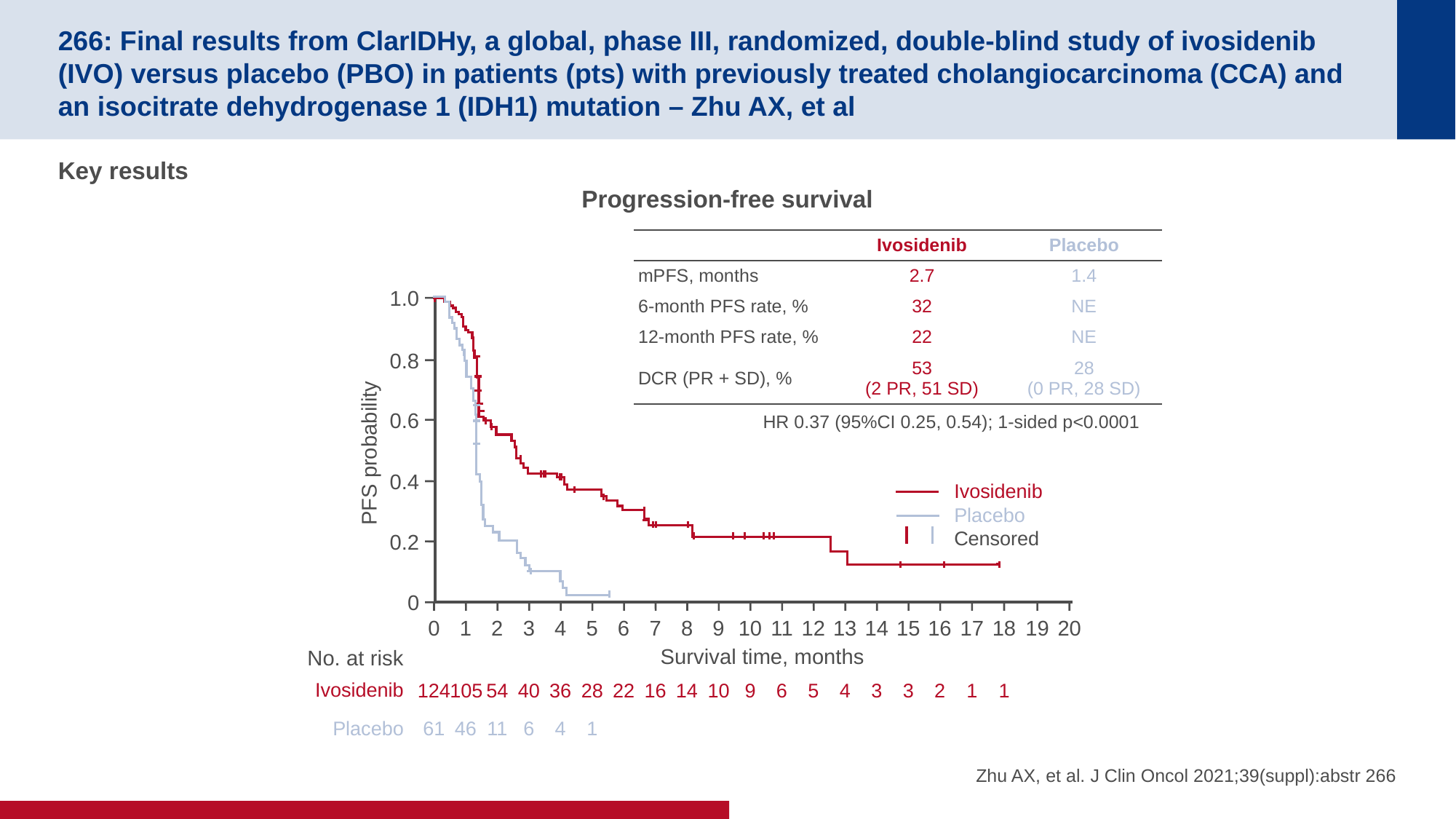

# 266: Final results from ClarIDHy, a global, phase III, randomized, double-blind study of ivosidenib (IVO) versus placebo (PBO) in patients (pts) with previously treated cholangiocarcinoma (CCA) and an isocitrate dehydrogenase 1 (IDH1) mutation – Zhu AX, et al
Key results
Progression-free survival
|  | Ivosidenib | Placebo |
| --- | --- | --- |
| mPFS, months | 2.7 | 1.4 |
| 6-month PFS rate, % | 32 | NE |
| 12-month PFS rate, % | 22 | NE |
| DCR (PR + SD), % | 53 (2 PR, 51 SD) | 28 (0 PR, 28 SD) |
1.0

0.8

0.6

PFS probability
0.4

0.2

0

HR 0.37 (95%CI 0.25, 0.54); 1-sided p<0.0001
Ivosidenib
Placebo
Censored

0
1
2
3
4
5
6
7
8
9
10
11
12
13
14
15

16
17
18

19
20
Survival time, months
No. at risk
Ivosidenib
124
105
54
40
36
28
22
16
14
10
9
6
5
4
3
3
2
1
1
Placebo
61
46
11
6
4
1
Zhu AX, et al. J Clin Oncol 2021;39(suppl):abstr 266